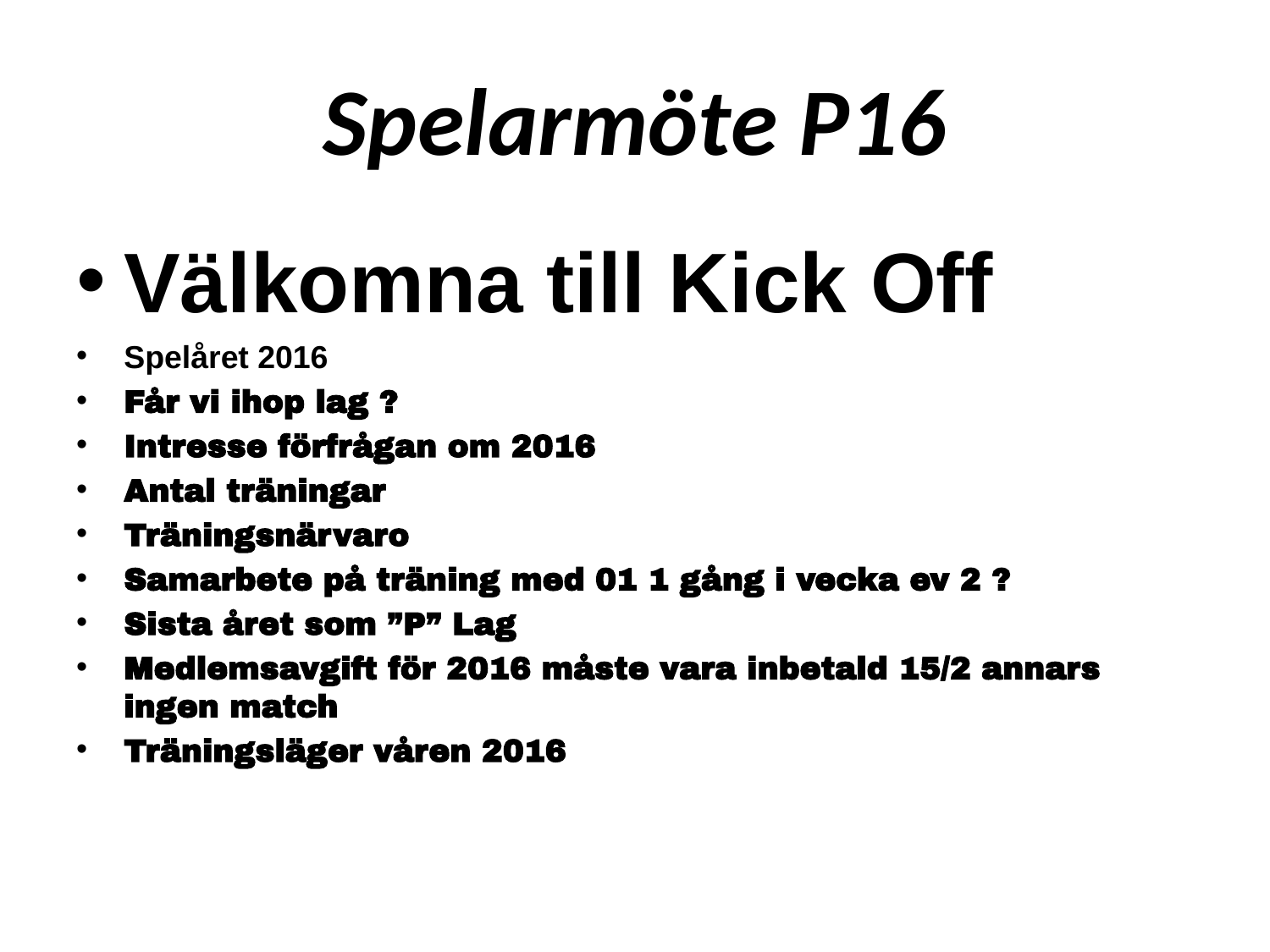

# Spelarmöte P16
Välkomna till Kick Off
Spelåret 2016
Får vi ihop lag ?
Intresse förfrågan om 2016
Antal träningar
Träningsnärvaro
Samarbete på träning med 01 1 gång i vecka ev 2 ?
Sista året som ”P” Lag
Medlemsavgift för 2016 måste vara inbetald 15/2 annars ingen match
Träningsläger våren 2016